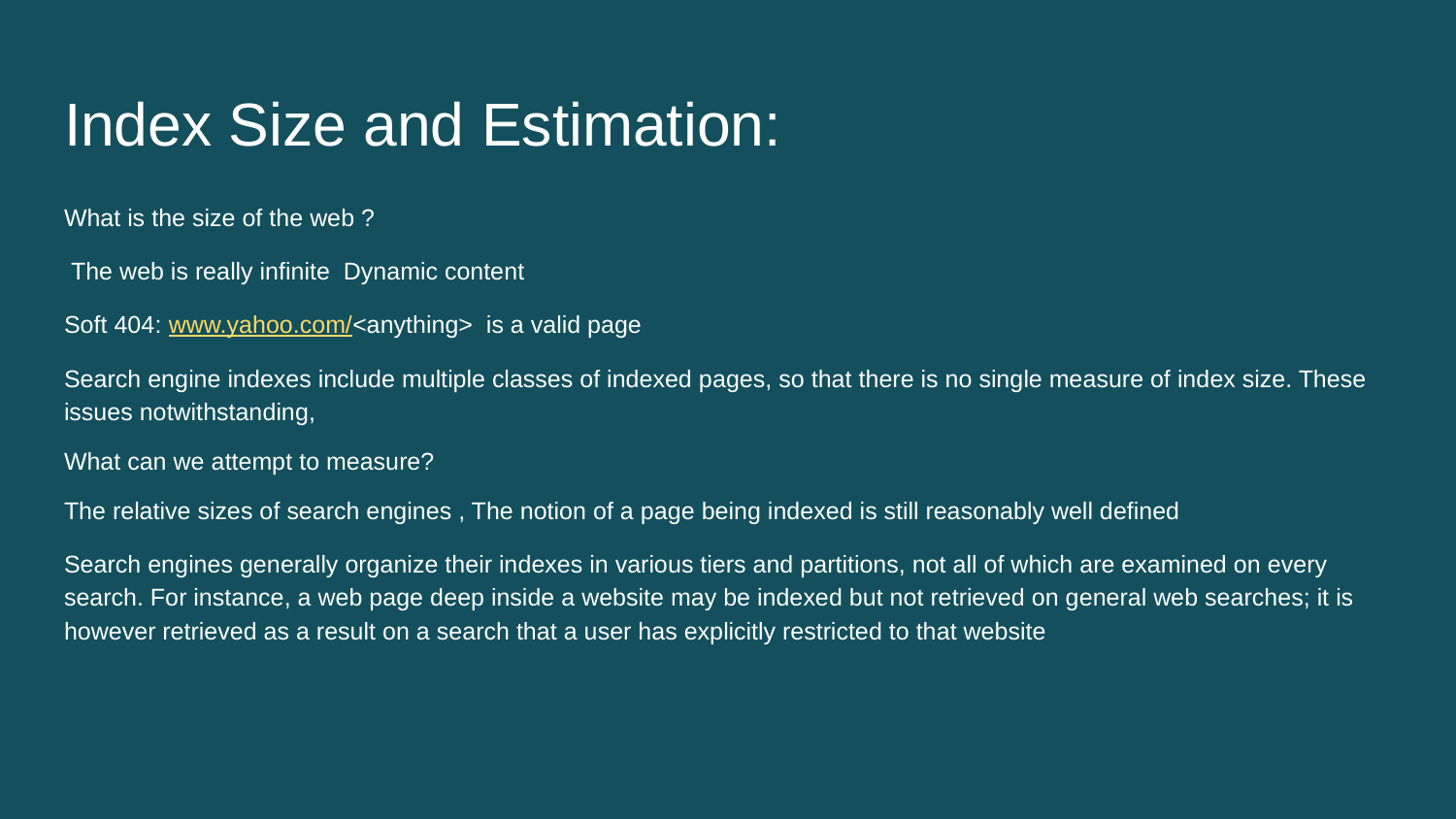

# Index Size and Estimation:
What is the size of the web ?
 The web is really infinite  Dynamic content
Soft 404: www.yahoo.com/<anything>  is a valid page
Search engine indexes include multiple classes of indexed pages, so that there is no single measure of index size. These issues notwithstanding,
What can we attempt to measure?
The relative sizes of search engines , The notion of a page being indexed is still reasonably well defined
Search engines generally organize their indexes in various tiers and partitions, not all of which are examined on every search. For instance, a web page deep inside a website may be indexed but not retrieved on general web searches; it is however retrieved as a result on a search that a user has explicitly restricted to that website